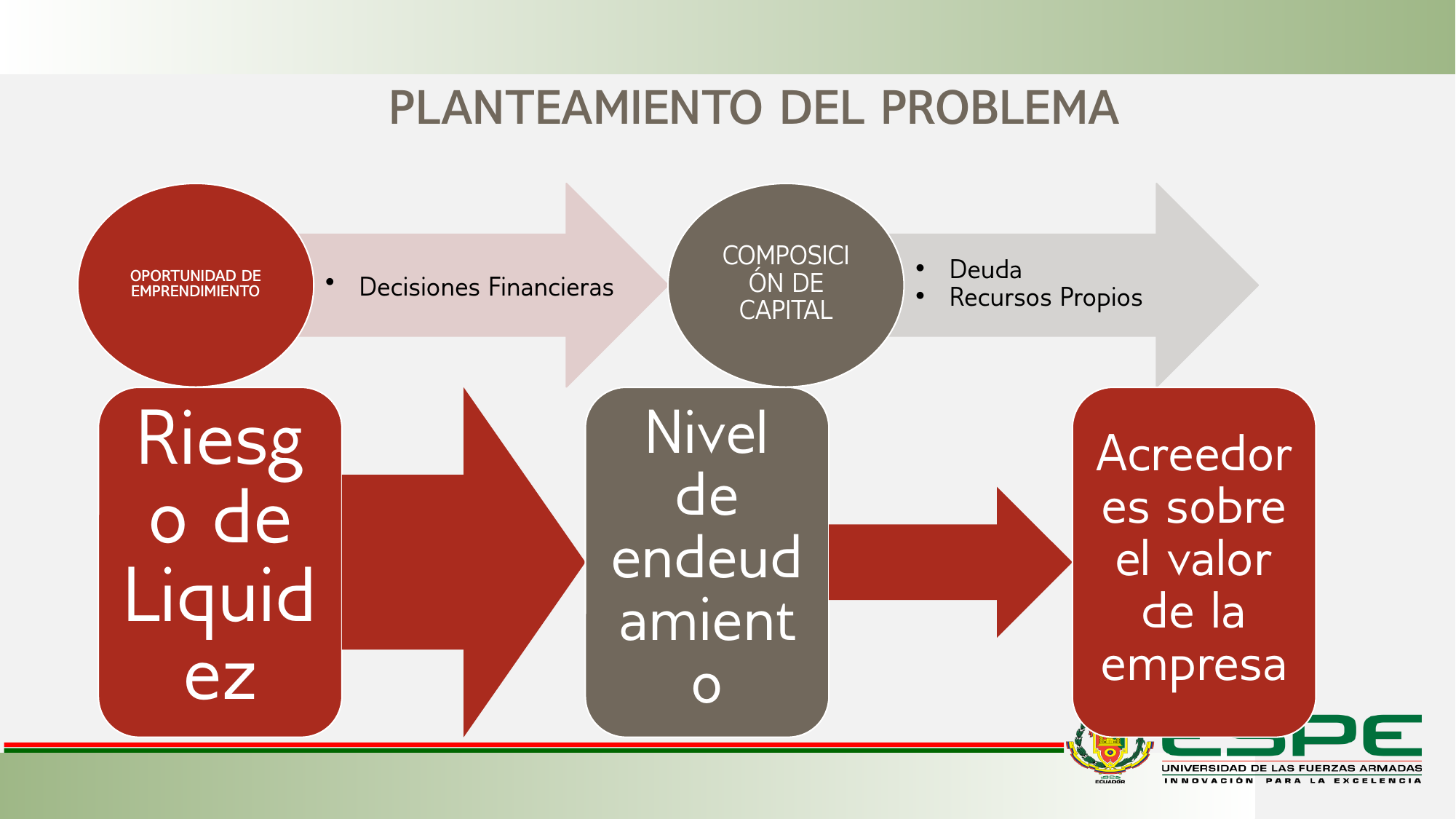

PLANTEAMIENTO DEL PROBLEMA
OPORTUNIDAD DE EMPRENDIMIENTO
Decisiones Financieras
COMPOSICIÓN DE CAPITAL
Deuda
Recursos Propios
Riesgo de Liquidez
Nivel de endeudamiento
Acreedores sobre el valor de la empresa